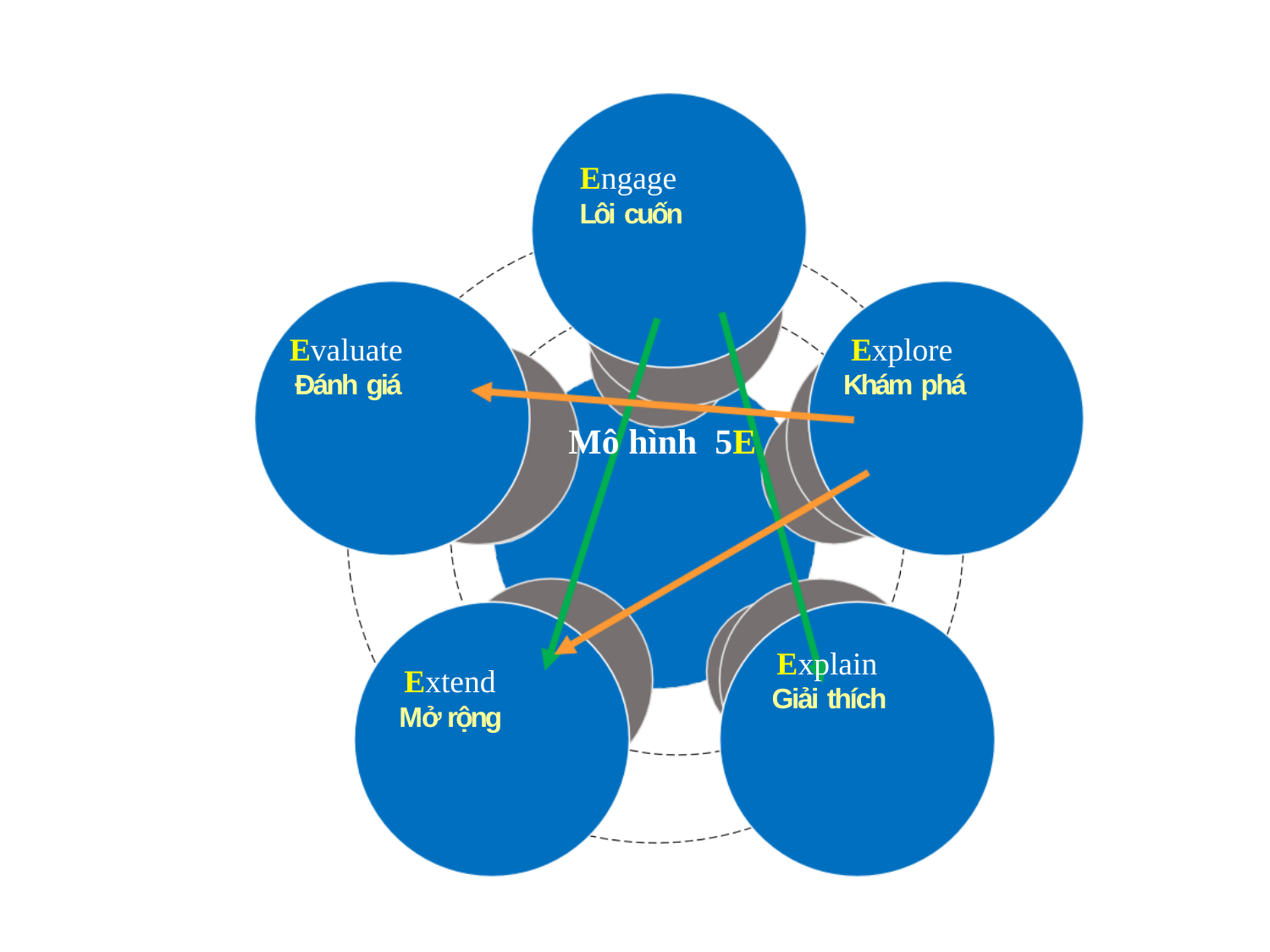

Engage
Lôi cuốn
Evaluate
Đánh giá
Explore
Khám phá
Mô hình  5E
Explain
Giải thích
Extend
Mở rộng